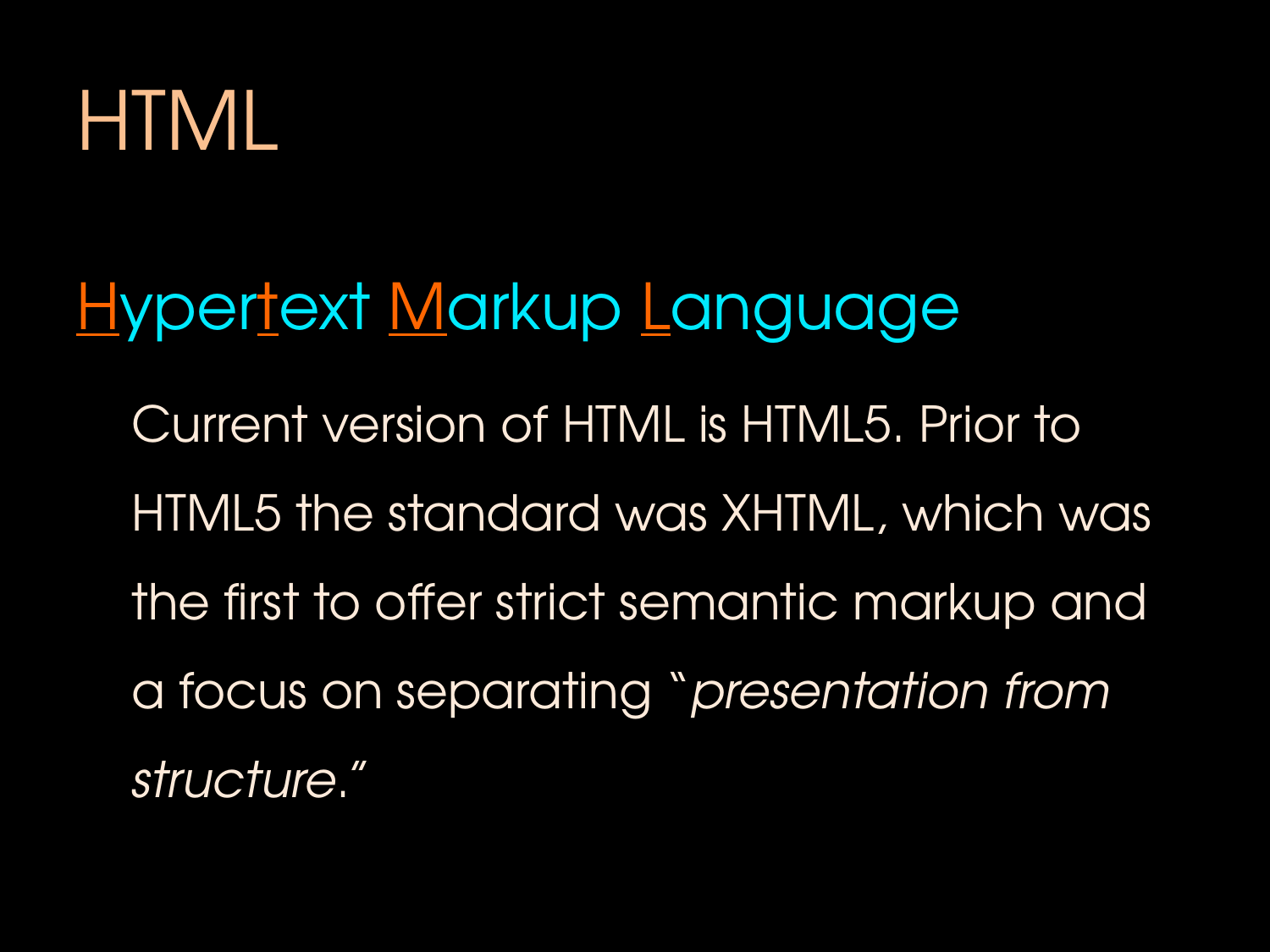

# HTML
Hypertext Markup Language
Current version of HTML is HTML5. Prior to HTML5 the standard was XHTML, which was the first to offer strict semantic markup and a focus on separating “presentation from structure.”